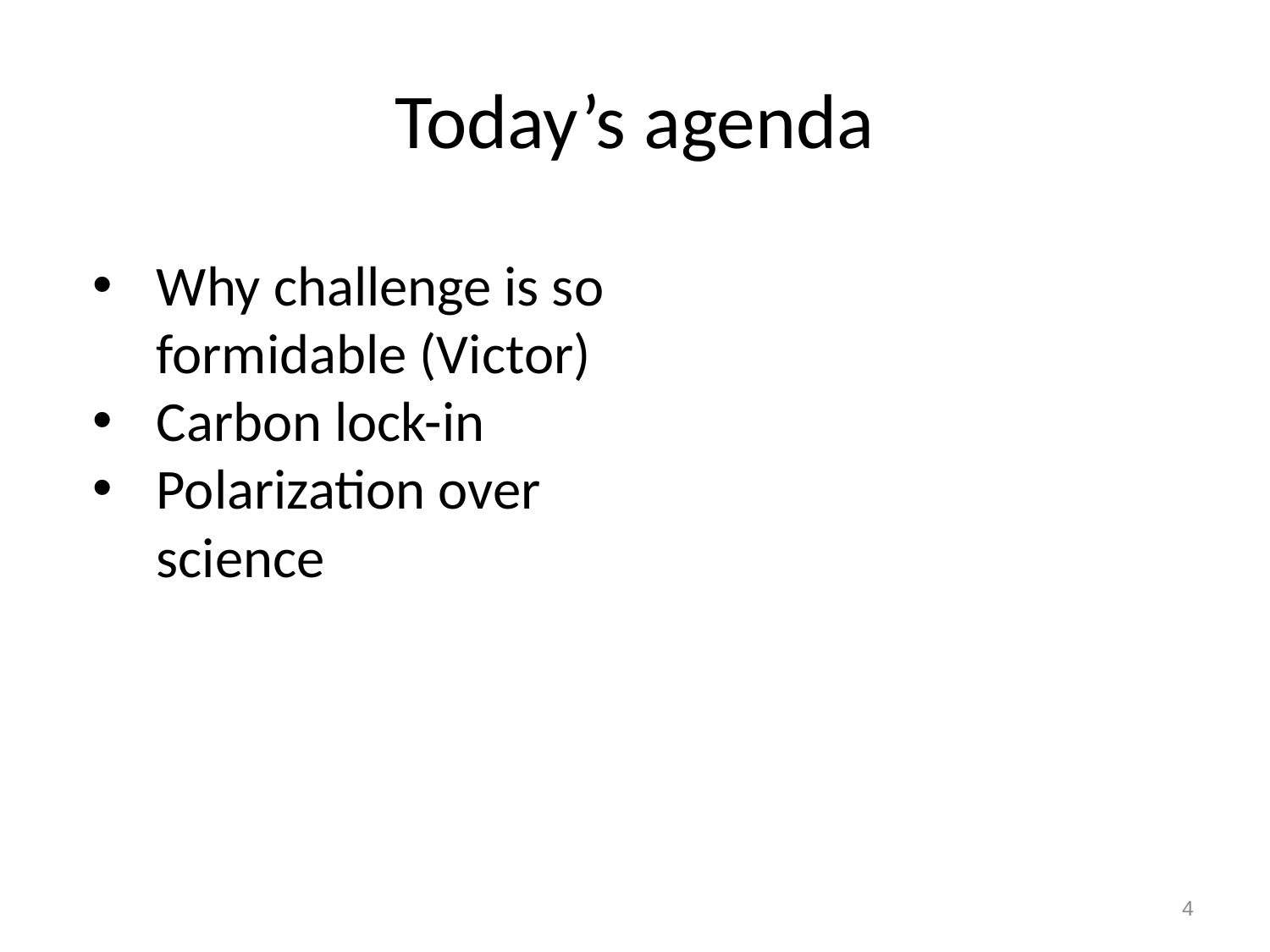

# Today’s agenda

Why challenge is so formidable (Victor)
Carbon lock-in
Polarization over science

4